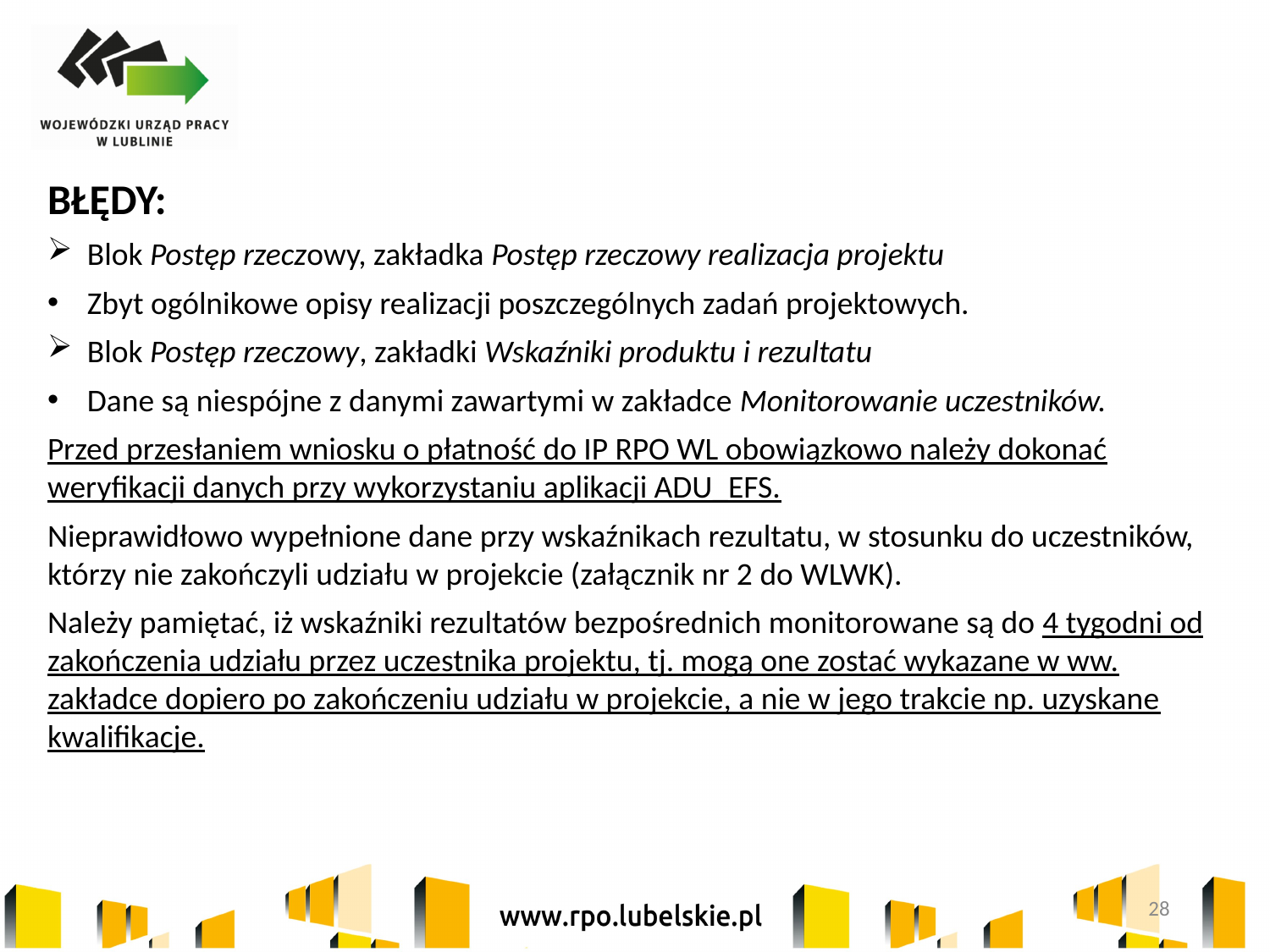

BŁĘDY:
Blok Postęp rzeczowy, zakładka Postęp rzeczowy realizacja projektu
Zbyt ogólnikowe opisy realizacji poszczególnych zadań projektowych.
Blok Postęp rzeczowy, zakładki Wskaźniki produktu i rezultatu
Dane są niespójne z danymi zawartymi w zakładce Monitorowanie uczestników.
Przed przesłaniem wniosku o płatność do IP RPO WL obowiązkowo należy dokonać weryfikacji danych przy wykorzystaniu aplikacji ADU_EFS.
Nieprawidłowo wypełnione dane przy wskaźnikach rezultatu, w stosunku do uczestników, którzy nie zakończyli udziału w projekcie (załącznik nr 2 do WLWK).
Należy pamiętać, iż wskaźniki rezultatów bezpośrednich monitorowane są do 4 tygodni od zakończenia udziału przez uczestnika projektu, tj. mogą one zostać wykazane w ww. zakładce dopiero po zakończeniu udziału w projekcie, a nie w jego trakcie np. uzyskane kwalifikacje.
28